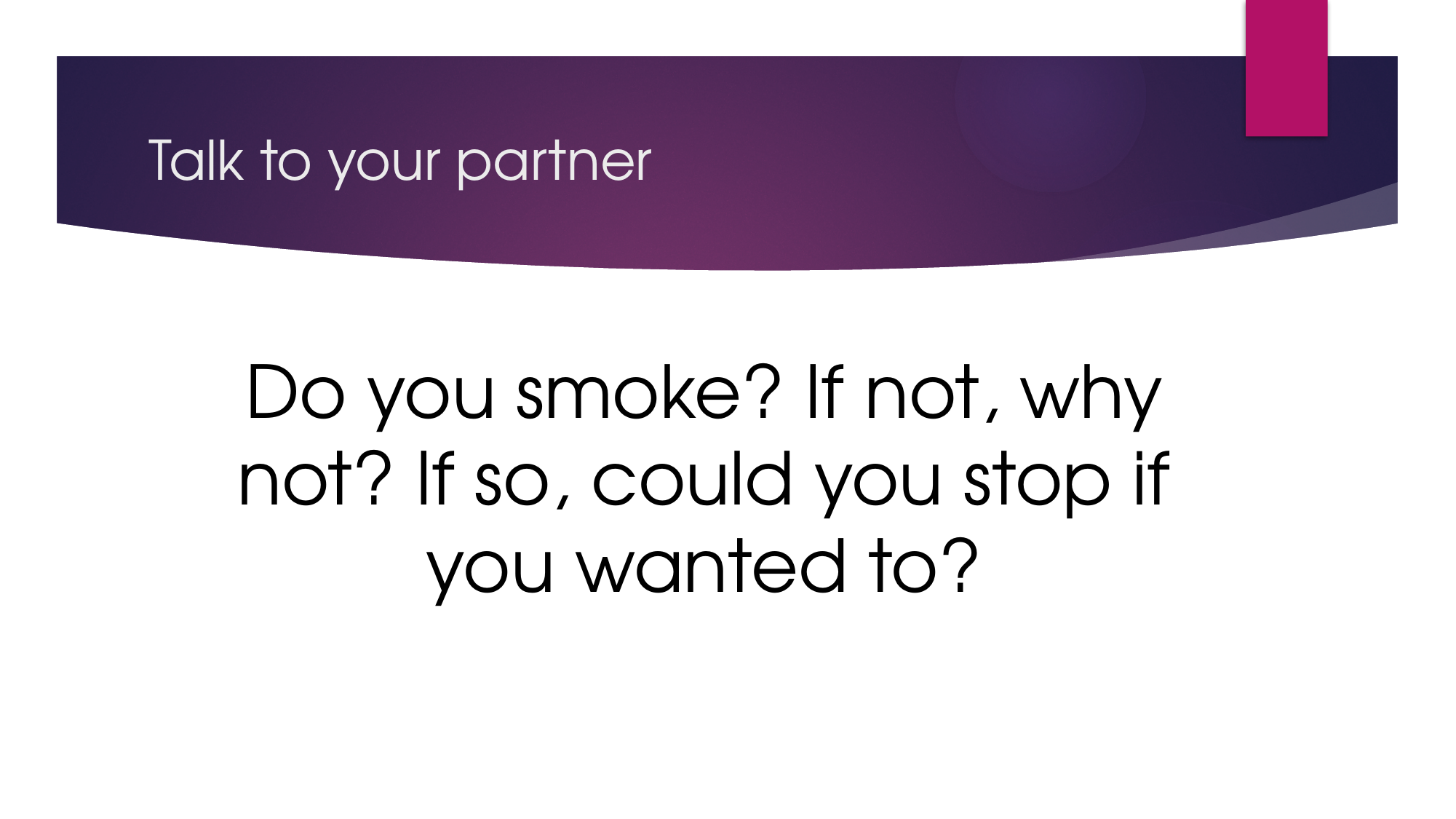

# Talk to your partner
Do you smoke? If not, why not? If so, could you stop if you wanted to?